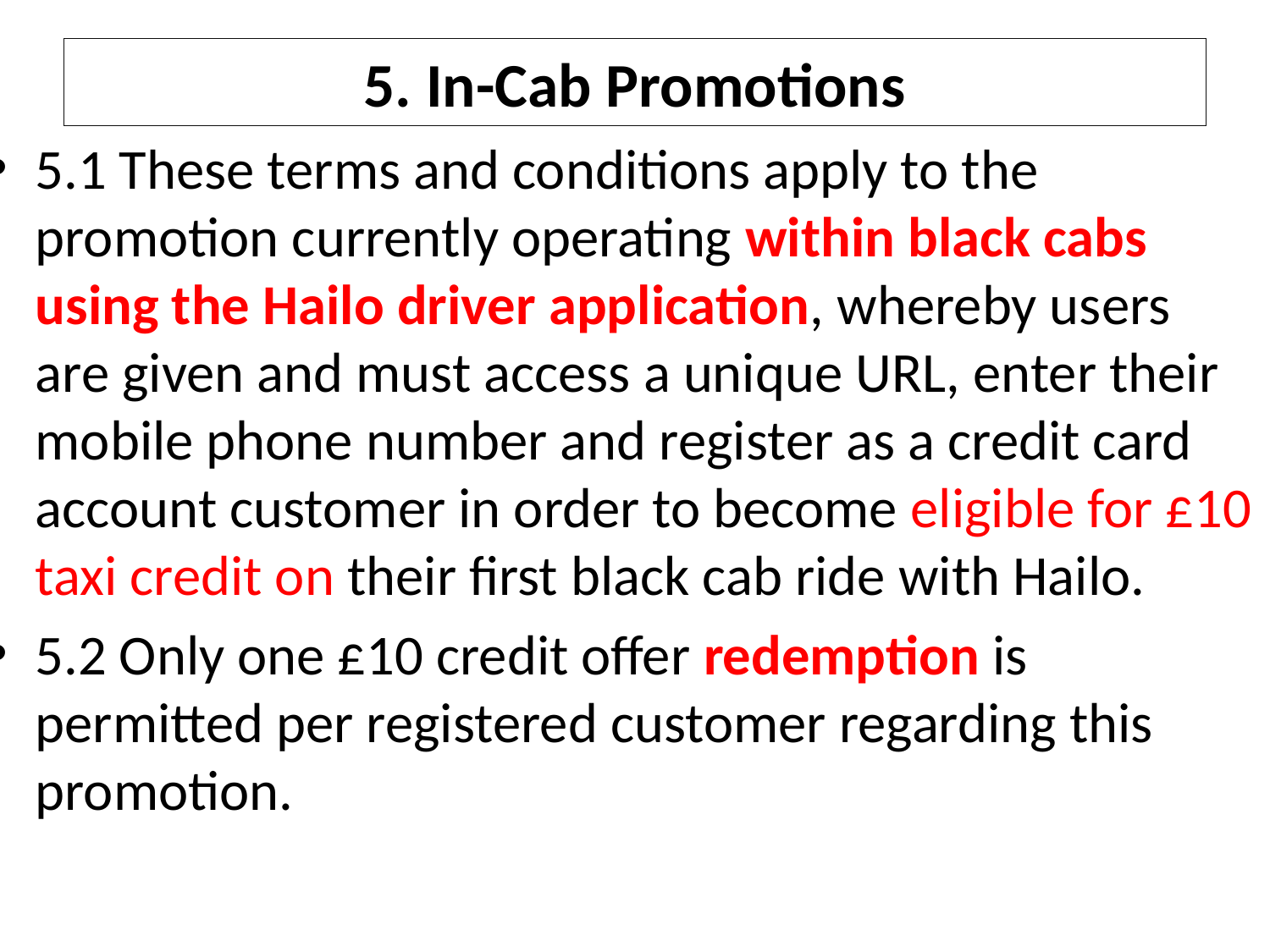

# 5. In-Cab Promotions
5.1 These terms and conditions apply to the promotion currently operating within black cabs using the Hailo driver application, whereby users are given and must access a unique URL, enter their mobile phone number and register as a credit card account customer in order to become eligible for £10 taxi credit on their first black cab ride with Hailo.
5.2 Only one £10 credit offer redemption is permitted per registered customer regarding this promotion.